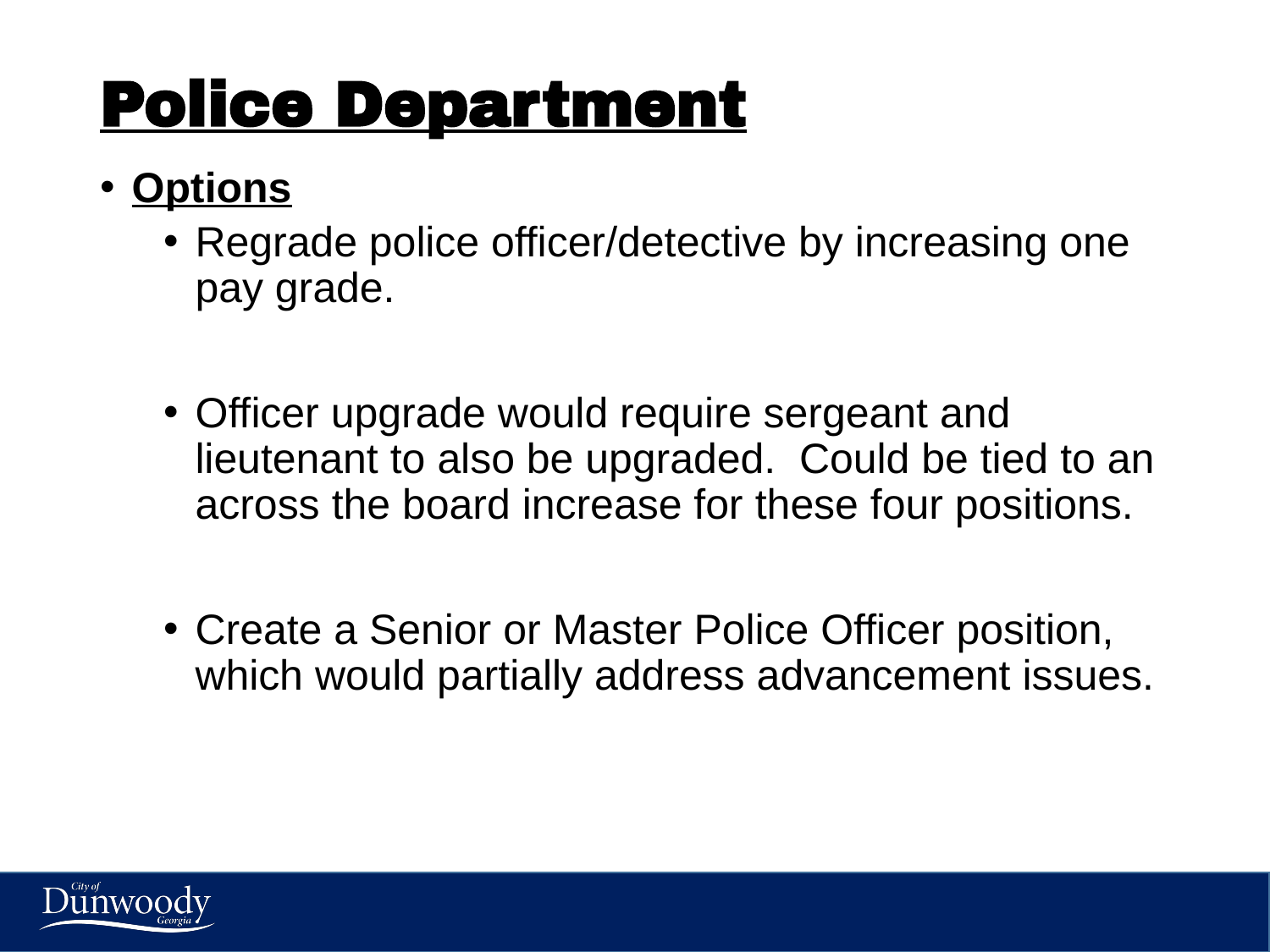

# Police Department
Options
Regrade police officer/detective by increasing one pay grade.

Officer upgrade would require sergeant and lieutenant to also be upgraded.  Could be tied to an across the board increase for these four positions.

Create a Senior or Master Police Officer position, which would partially address advancement issues.

5